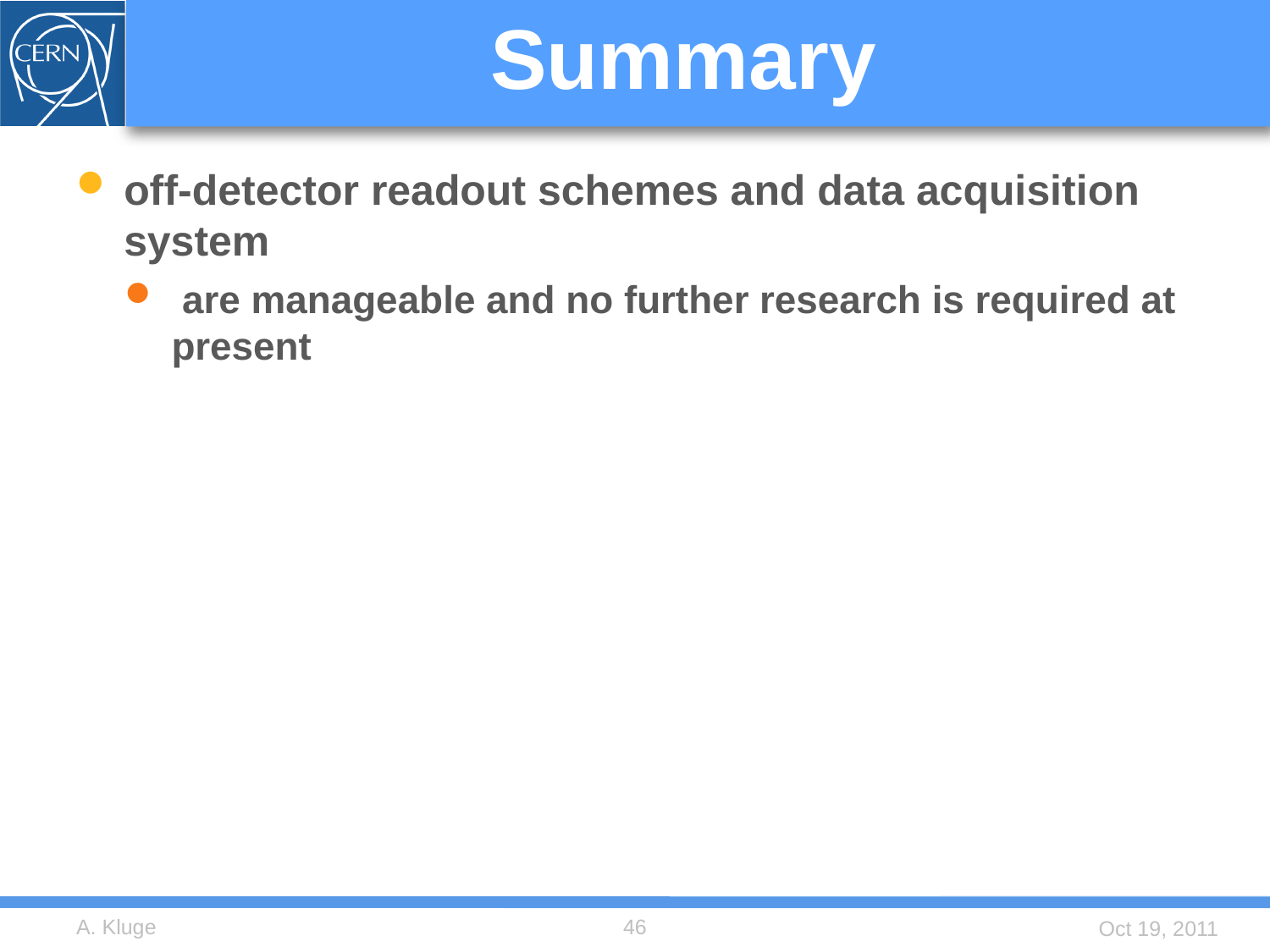

# Summary
off-detector readout schemes and data acquisition system
 are manageable and no further research is required at present
A. Kluge
46